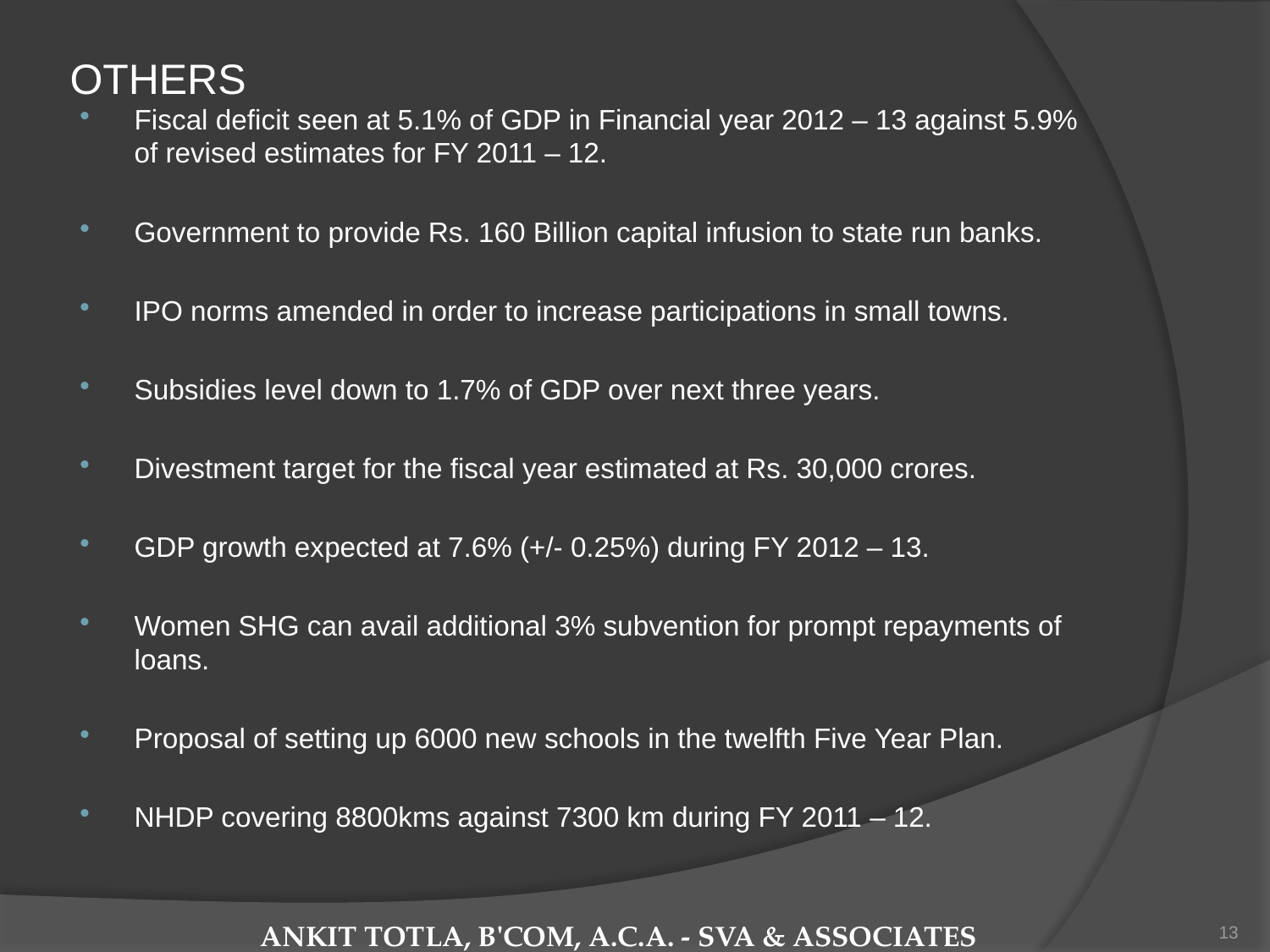

# OTHERS
Fiscal deficit seen at 5.1% of GDP in Financial year 2012 – 13 against 5.9% of revised estimates for FY 2011 – 12.

Government to provide Rs. 160 Billion capital infusion to state run banks.

IPO norms amended in order to increase participations in small towns.

Subsidies level down to 1.7% of GDP over next three years.

Divestment target for the fiscal year estimated at Rs. 30,000 crores.

GDP growth expected at 7.6% (+/- 0.25%) during FY 2012 – 13.

Women SHG can avail additional 3% subvention for prompt repayments of loans.

Proposal of setting up 6000 new schools in the twelfth Five Year Plan.

NHDP covering 8800kms against 7300 km during FY 2011 – 12.

13
ANKIT TOTLA, B'COM, A.C.A. - SVA & ASSOCIATES